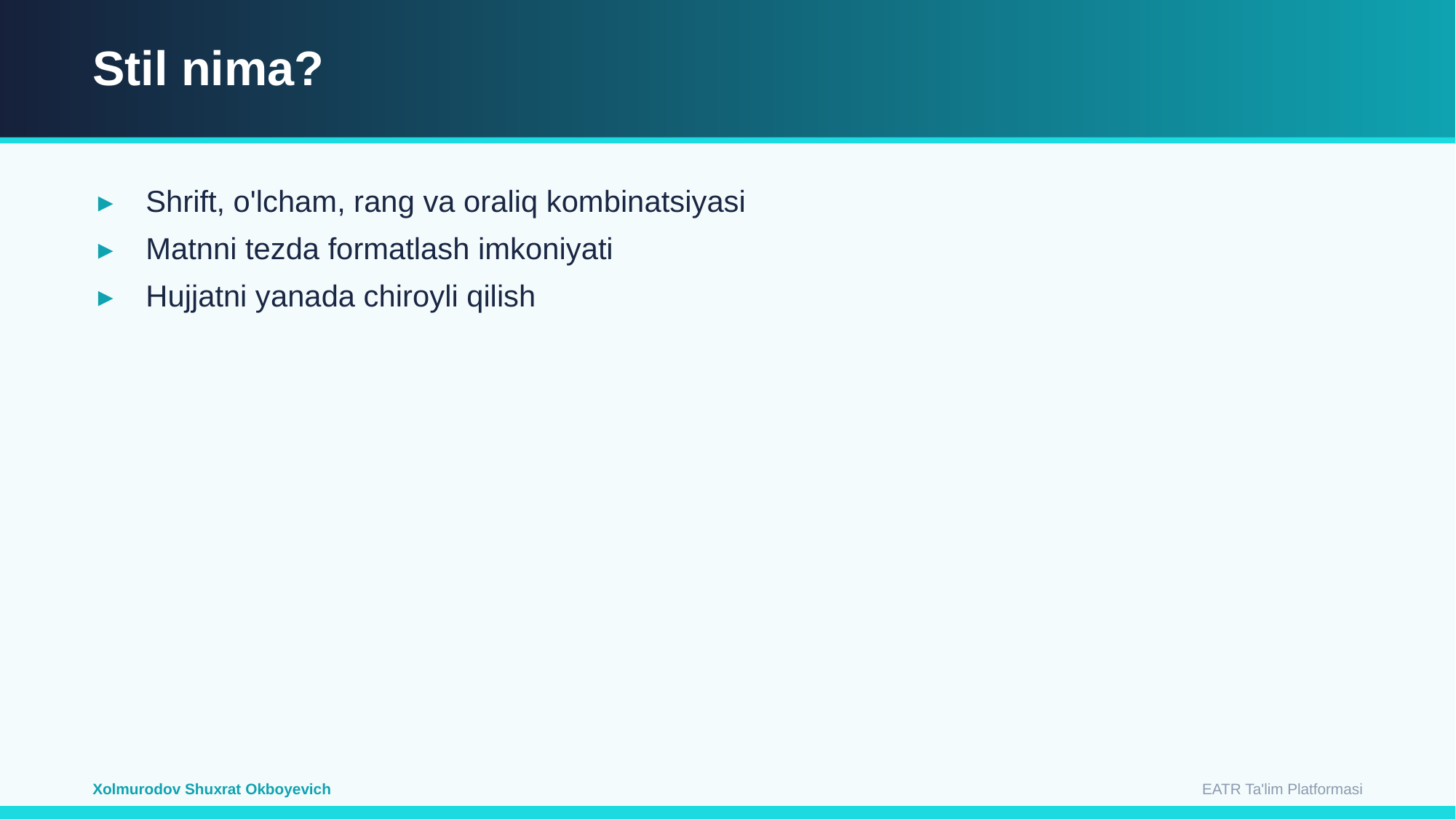

Stil nima?

Shrift, o'lcham, rang va oraliq kombinatsiyasi
Matnni tezda formatlash imkoniyati
Hujjatni yanada chiroyli qilish
EATR Ta'lim Platformasi
Xolmurodov Shuxrat Okboyevich